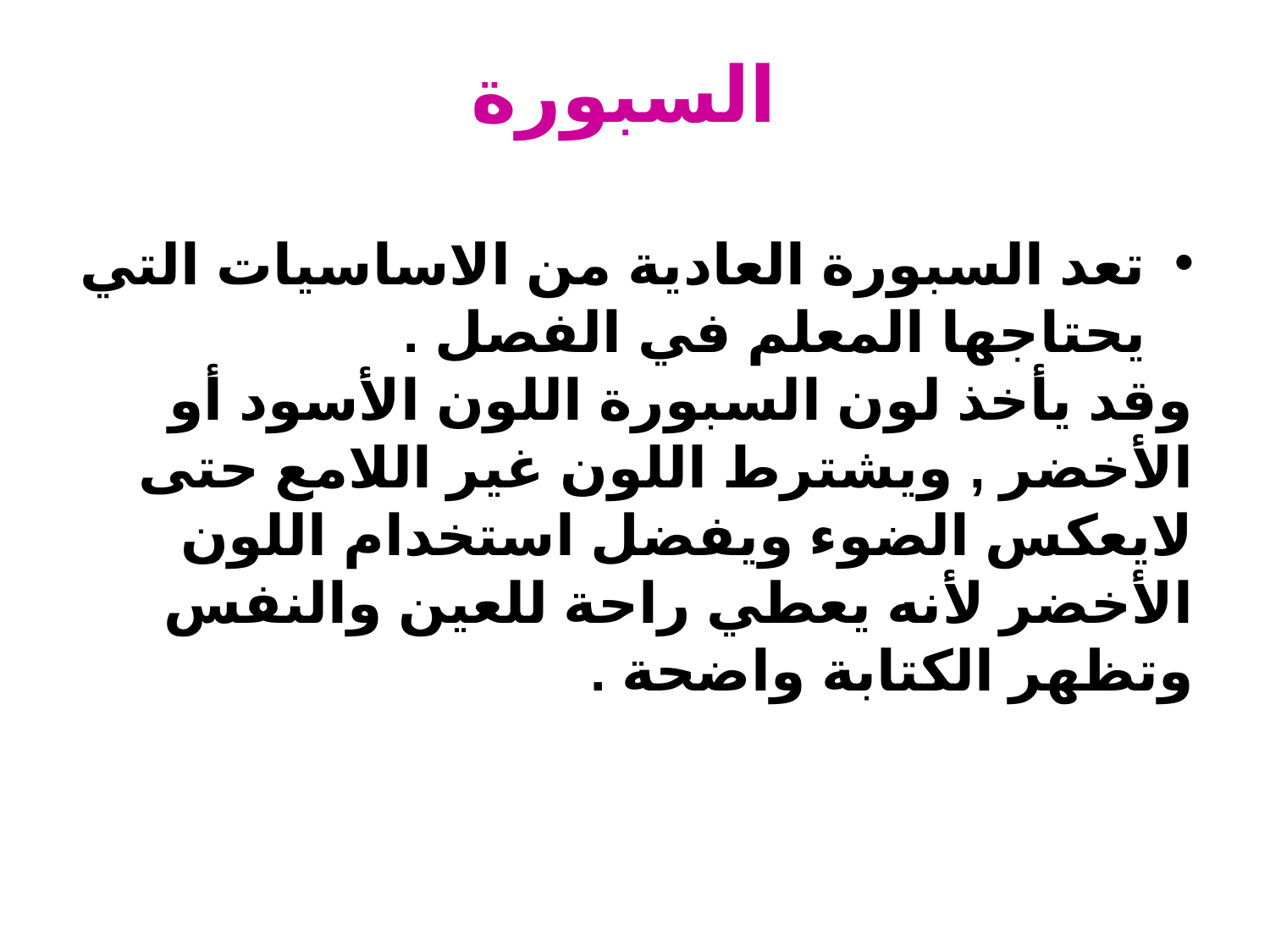

السبورة
تعد السبورة العادية من الاساسيات التي يحتاجها المعلم في الفصل .
وقد يأخذ لون السبورة اللون الأسود أو الأخضر , ويشترط اللون غير اللامع حتى لايعكس الضوء ويفضل استخدام اللون الأخضر لأنه يعطي راحة للعين والنفس وتظهر الكتابة واضحة .